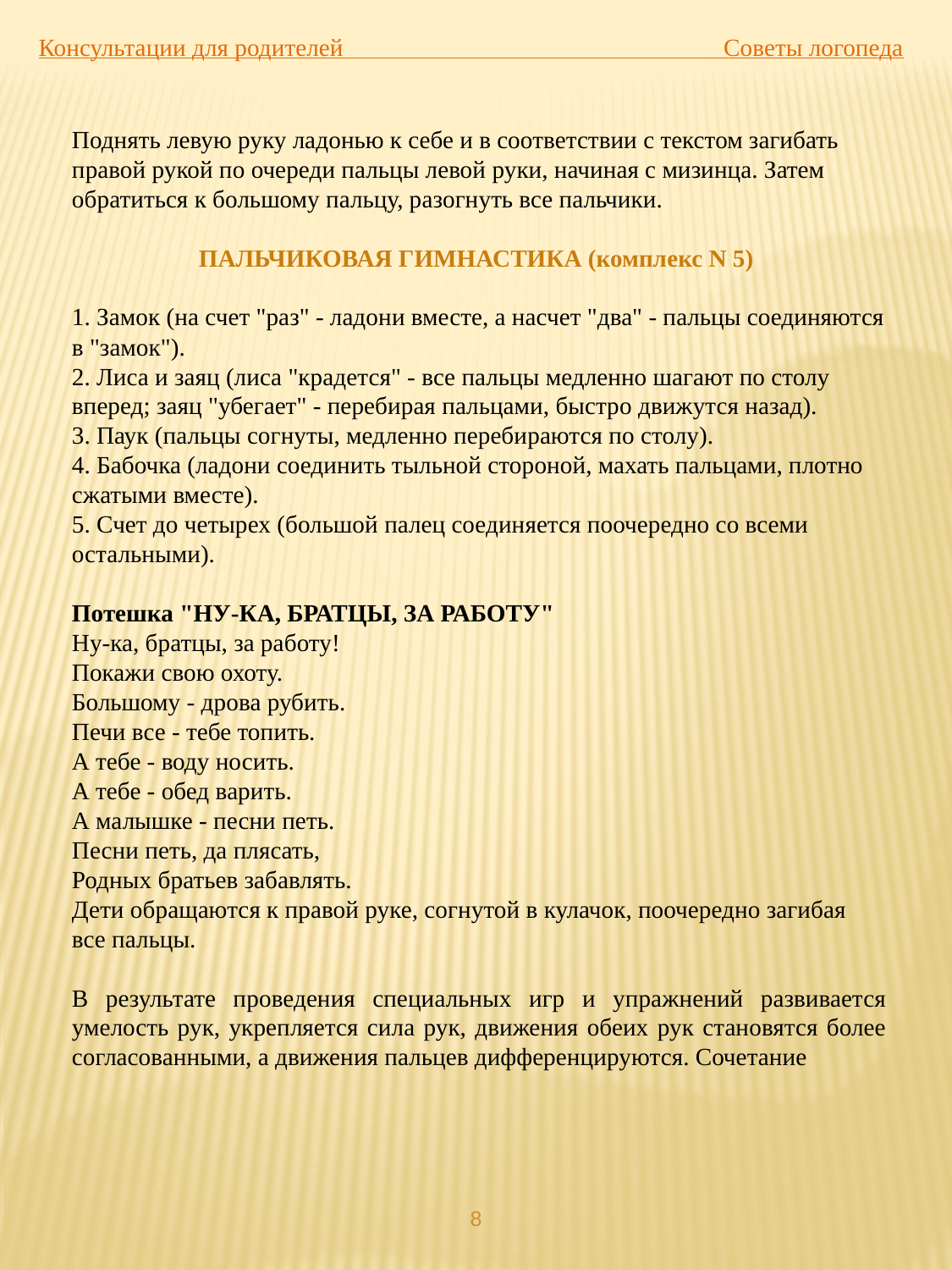

Консультации для родителей                                                              Советы логопеда

Поднять левую руку ладонью к себе и в соответствии с текстом загибать правой рукой по очереди пальцы левой руки, начиная с мизинца. Затем обратиться к большому пальцу, разогнуть все пальчики.

ПАЛЬЧИКОВАЯ ГИМНАСТИКА (комплекс N 5)

1. Замок (на счет "раз" - ладони вместе, а насчет "два" - пальцы соединяются в "замок").
2. Лиса и заяц (лиса "крадется" - все пальцы медленно шагают по столу вперед; заяц "убегает" - перебирая пальцами, быстро движутся назад).
3. Паук (пальцы согнуты, медленно перебираются по столу).
4. Бабочка (ладони соединить тыльной стороной, махать пальцами, плотно сжатыми вместе).
5. Счет до четырех (большой палец соединяется поочередно со всеми остальными).

Потешка "HУ-КА, БРАТЦЫ, ЗА РАБОТУ"
Hу-ка, братцы, за работу!
Покажи свою охоту.
Большому - дрова рубить.
Печи все - тебе топить.
А тебе - воду носить.
А тебе - обед варить.
А малышке - песни петь.
Песни петь, да плясать,
Родных братьев забавлять.
Дети обращаются к правой руке, согнутой в кулачок, поочередно загибая все пальцы.

В результате проведения специальных игр и упражнений развивается умелость рук, укрепляется сила рук, движения обеих рук становятся более согласованными, а движения пальцев дифференцируются. Сочетание
8